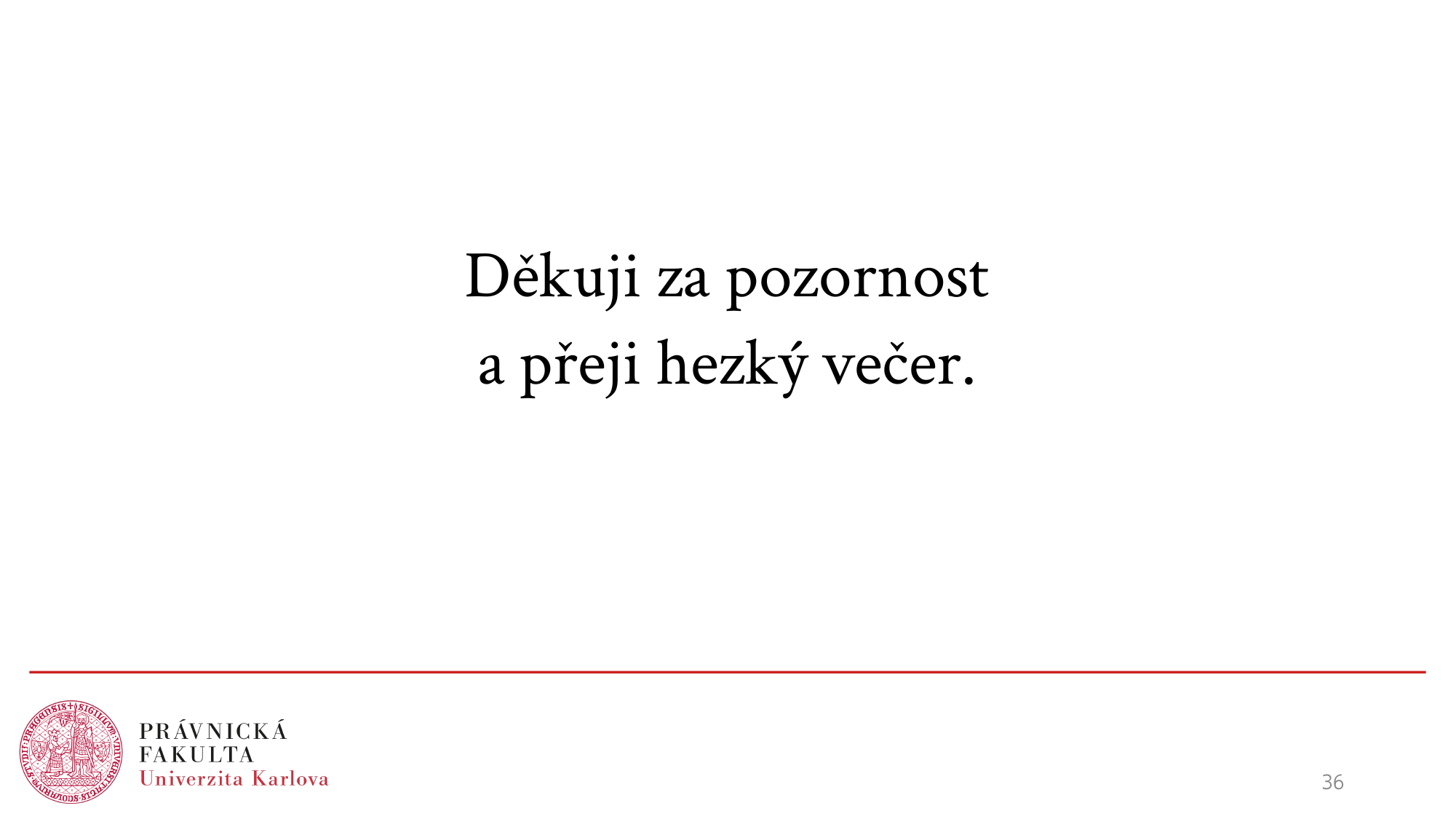

Děkuji za pozornost
a přeji hezký večer.

36